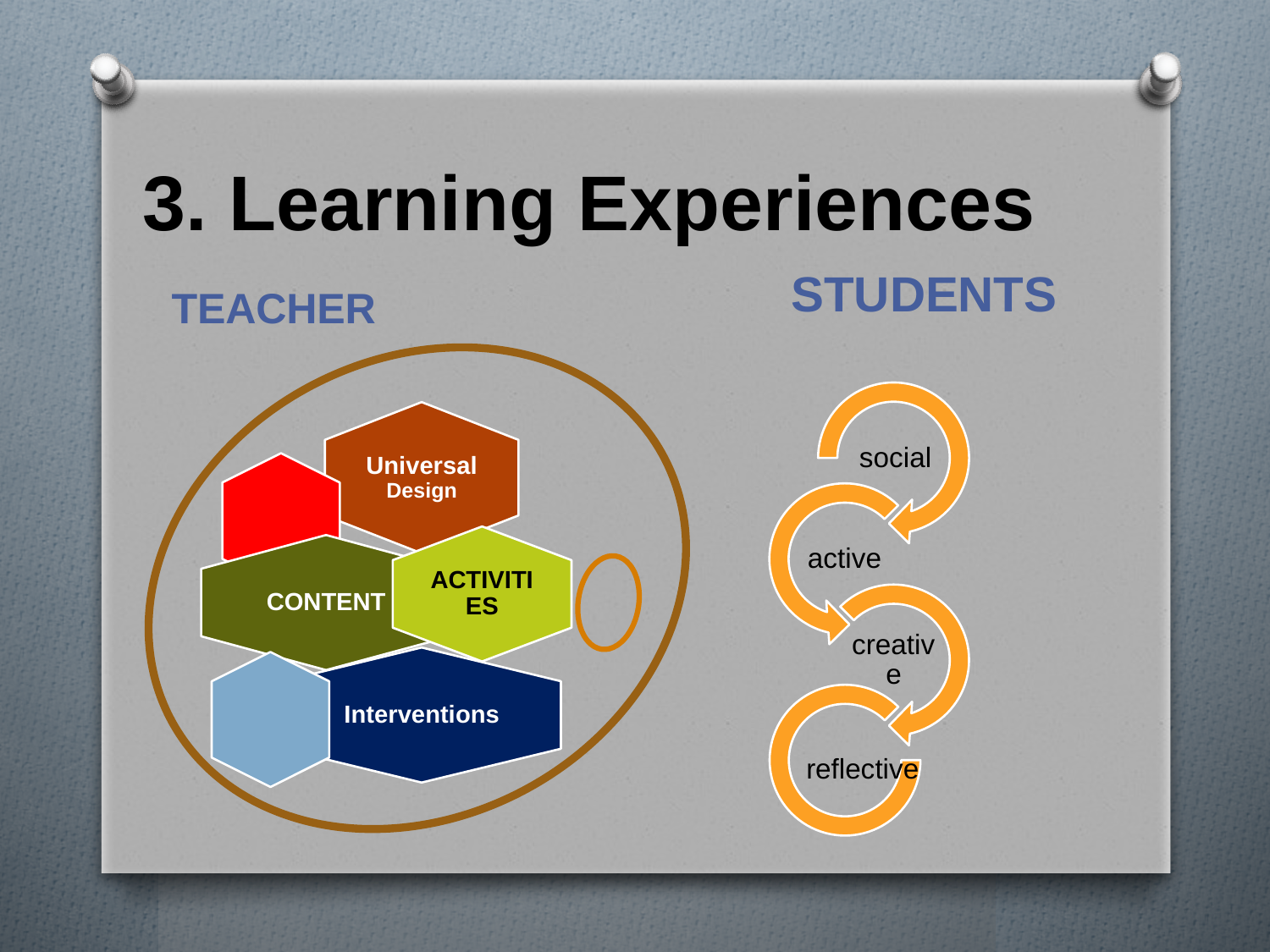

# 3. Learning Experiences
STUDENTS
TEACHER

social
active
creative

Universal Design

CONTENT

ACTIVITIES
Interventions

reflective